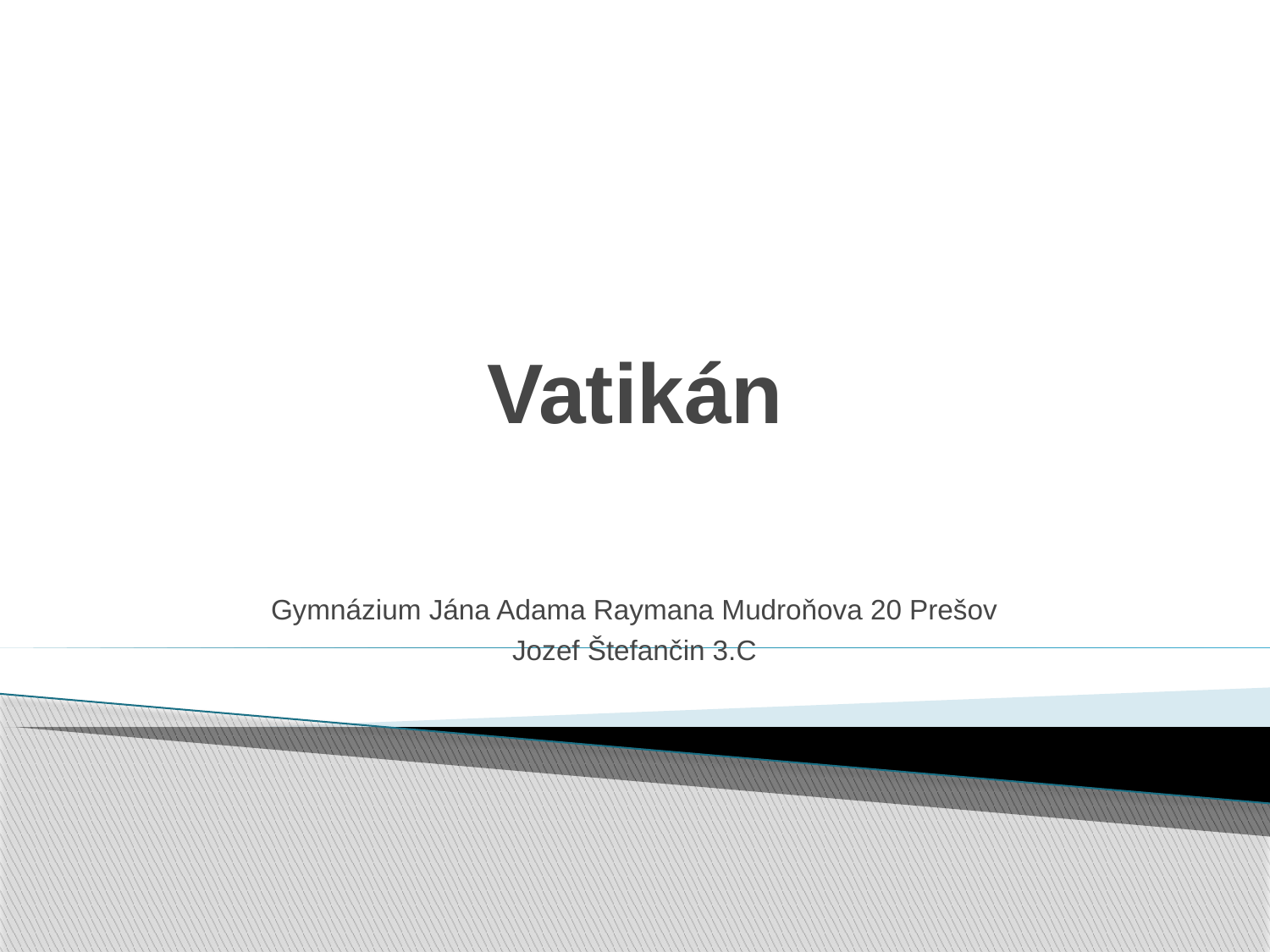

# Vatikán
Gymnázium Jána Adama Raymana Mudroňova 20 Prešov
Jozef Štefančin 3.C